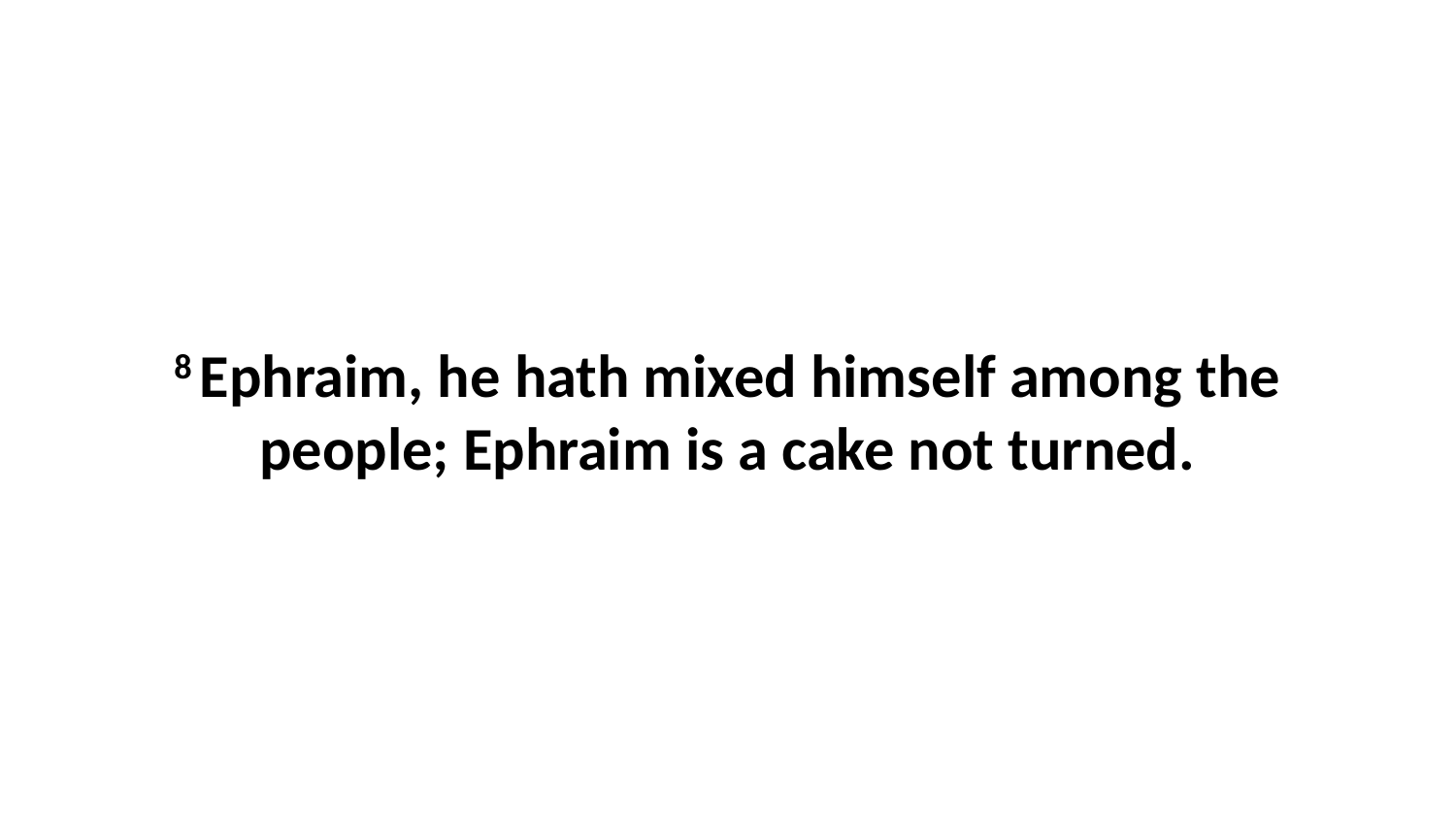

8 Ephraim, he hath mixed himself among the people; Ephraim is a cake not turned.